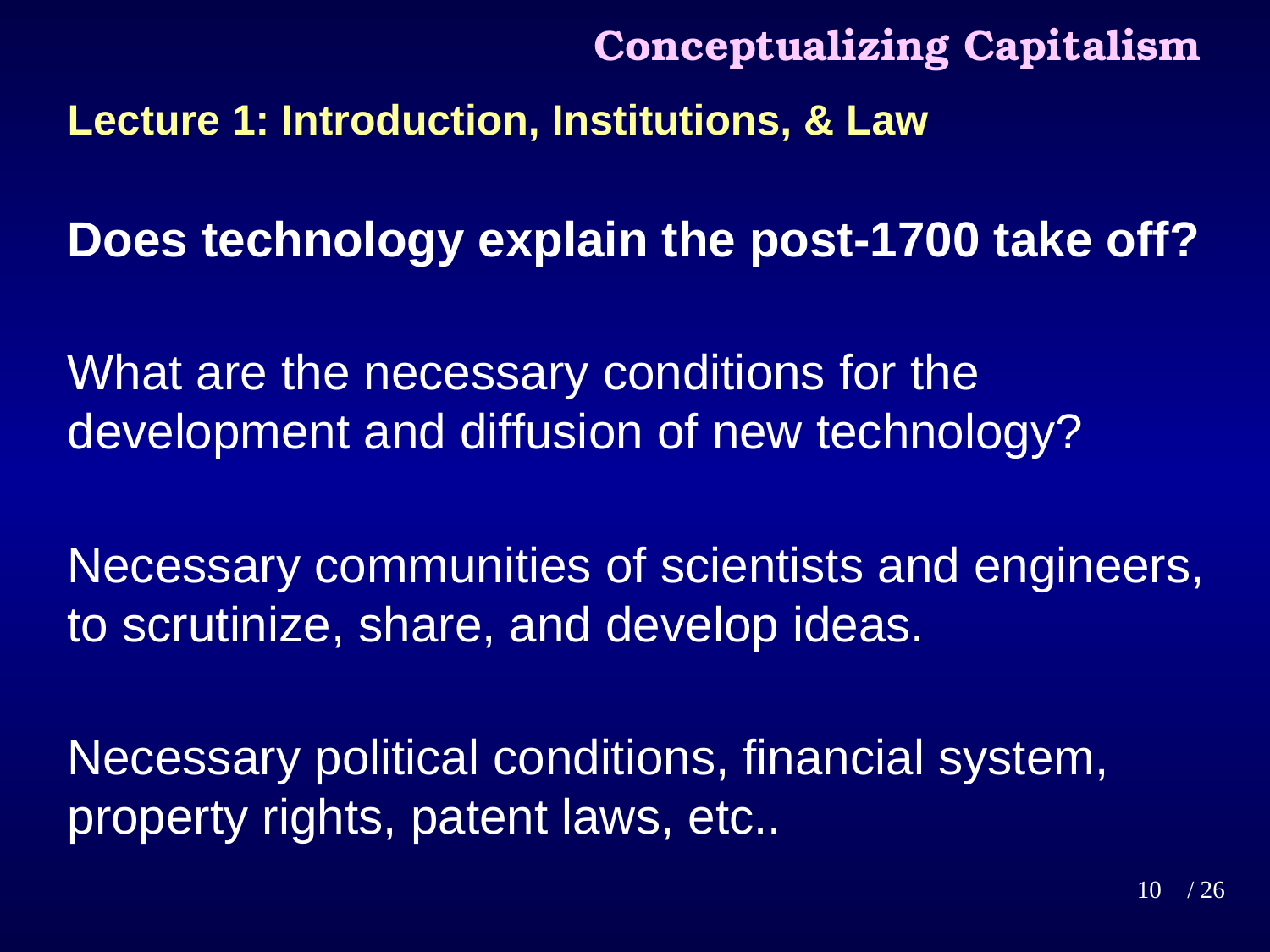

# Conceptualizing Capitalism
Lecture 1: Introduction, Institutions, & Law
Does technology explain the post-1700 take off?
What are the necessary conditions for the development and diffusion of new technology?
Necessary communities of scientists and engineers, to scrutinize, share, and develop ideas.
Necessary political conditions, financial system, property rights, patent laws, etc..
10
/ 26